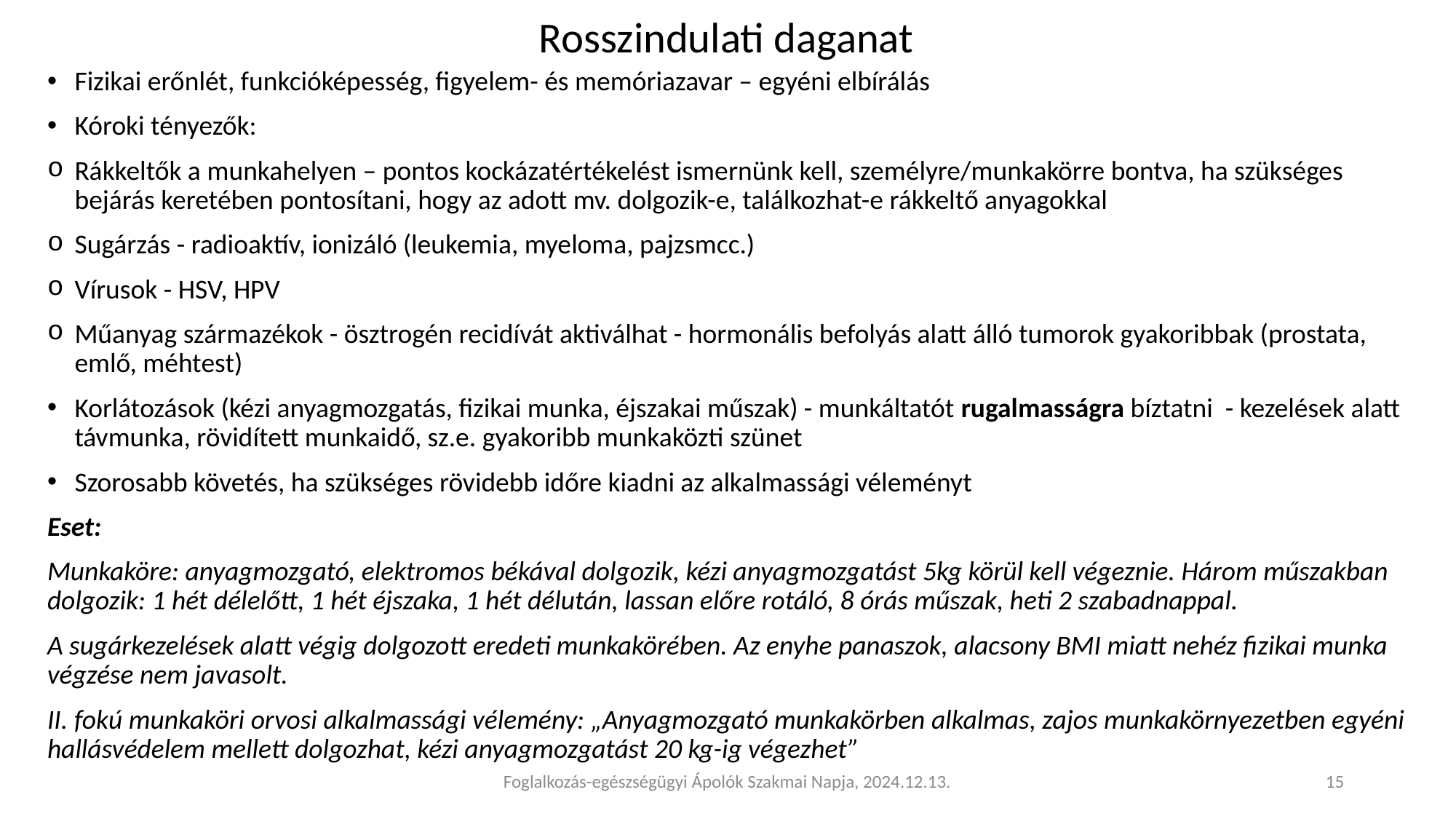

# Rosszindulati daganat
Fizikai erőnlét, funkcióképesség, figyelem- és memóriazavar – egyéni elbírálás
Kóroki tényezők:
Rákkeltők a munkahelyen – pontos kockázatértékelést ismernünk kell, személyre/munkakörre bontva, ha szükséges bejárás keretében pontosítani, hogy az adott mv. dolgozik-e, találkozhat-e rákkeltő anyagokkal
Sugárzás - radioaktív, ionizáló (leukemia, myeloma, pajzsmcc.)
Vírusok - HSV, HPV
Műanyag származékok - ösztrogén recidívát aktiválhat - hormonális befolyás alatt álló tumorok gyakoribbak (prostata, emlő, méhtest)
Korlátozások (kézi anyagmozgatás, fizikai munka, éjszakai műszak) - munkáltatót rugalmasságra bíztatni  - kezelések alatt távmunka, rövidített munkaidő, sz.e. gyakoribb munkaközti szünet
Szorosabb követés, ha szükséges rövidebb időre kiadni az alkalmassági véleményt
Eset:
Munkaköre: anyagmozgató, elektromos békával dolgozik, kézi anyagmozgatást 5kg körül kell végeznie. Három műszakban dolgozik: 1 hét délelőtt, 1 hét éjszaka, 1 hét délután, lassan előre rotáló, 8 órás műszak, heti 2 szabadnappal.
A sugárkezelések alatt végig dolgozott eredeti munkakörében. Az enyhe panaszok, alacsony BMI miatt nehéz fizikai munka végzése nem javasolt.
II. fokú munkaköri orvosi alkalmassági vélemény: „Anyagmozgató munkakörben alkalmas, zajos munkakörnyezetben egyéni hallásvédelem mellett dolgozhat, kézi anyagmozgatást 20 kg-ig végezhet”
Foglalkozás-egészségügyi Ápolók Szakmai Napja, 2024.12.13.
15